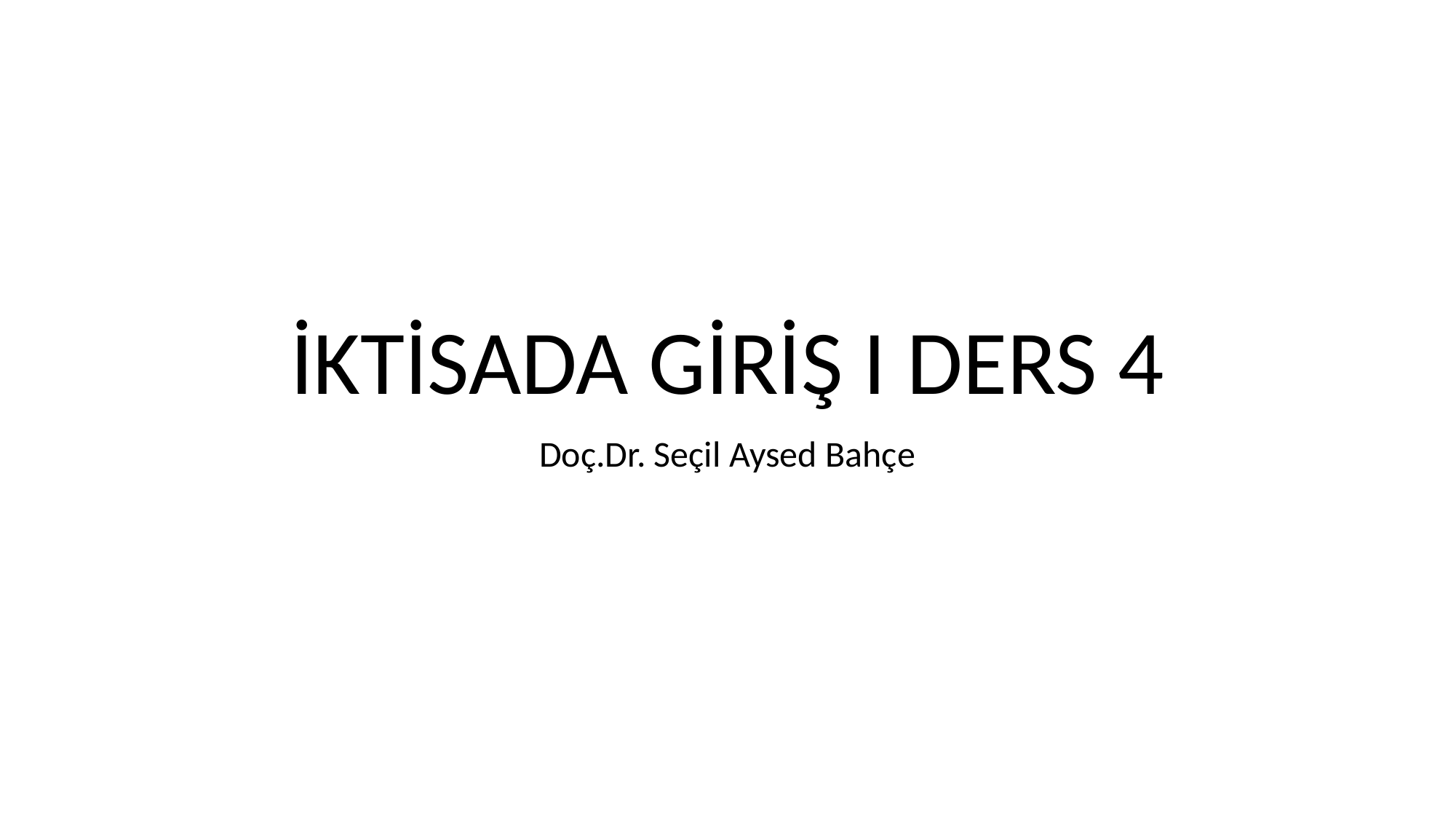

# İKTİSADA GİRİŞ I DERS 4
Doç.Dr. Seçil Aysed Bahçe